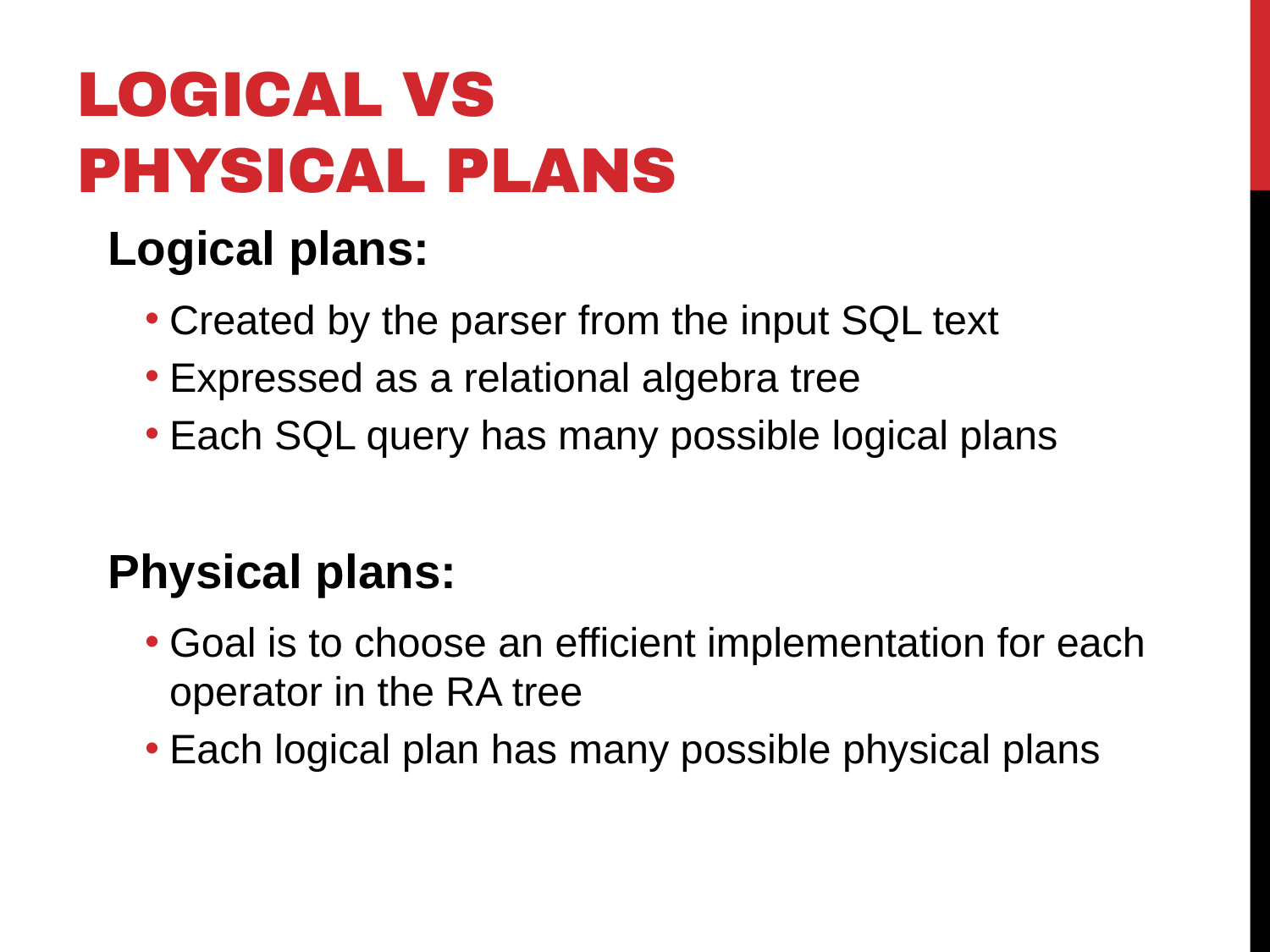

# Logical vs Physical Plans
Logical plans:
Created by the parser from the input SQL text
Expressed as a relational algebra tree
Each SQL query has many possible logical plans

Physical plans:
Goal is to choose an efficient implementation for each operator in the RA tree
Each logical plan has many possible physical plans